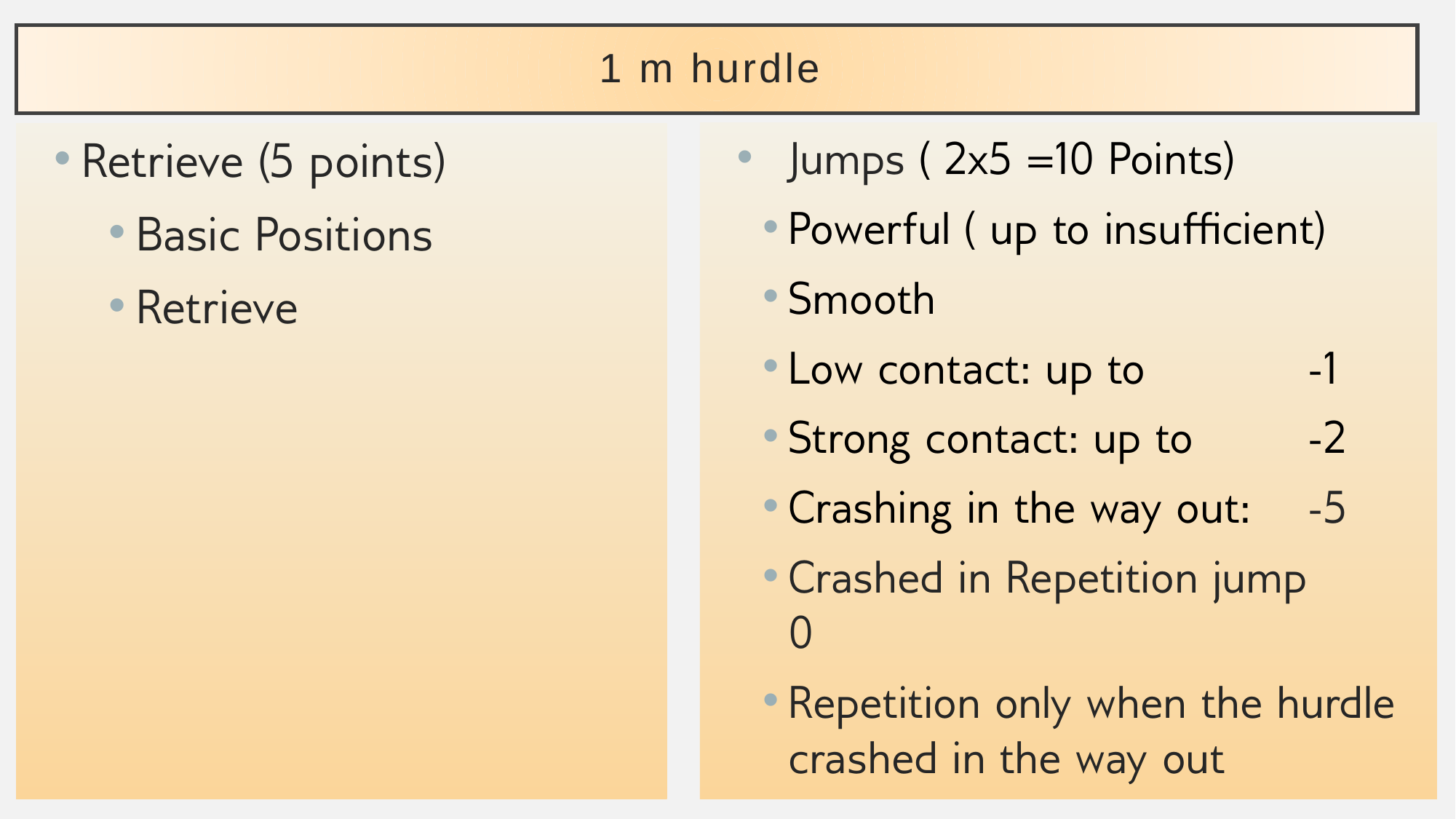

# 1 m hurdle
Retrieve (5 points)
Basic Positions
Retrieve
  Jumps ( 2x5 =10 Points)
Powerful ( up to insufficient)
Smooth
Low contact: up to 	 	-1
Strong contact: up to 		-2
Crashing in the way out: 	-5
Crashed in Repetition jump	 0
Repetition only when the hurdle crashed in the way out